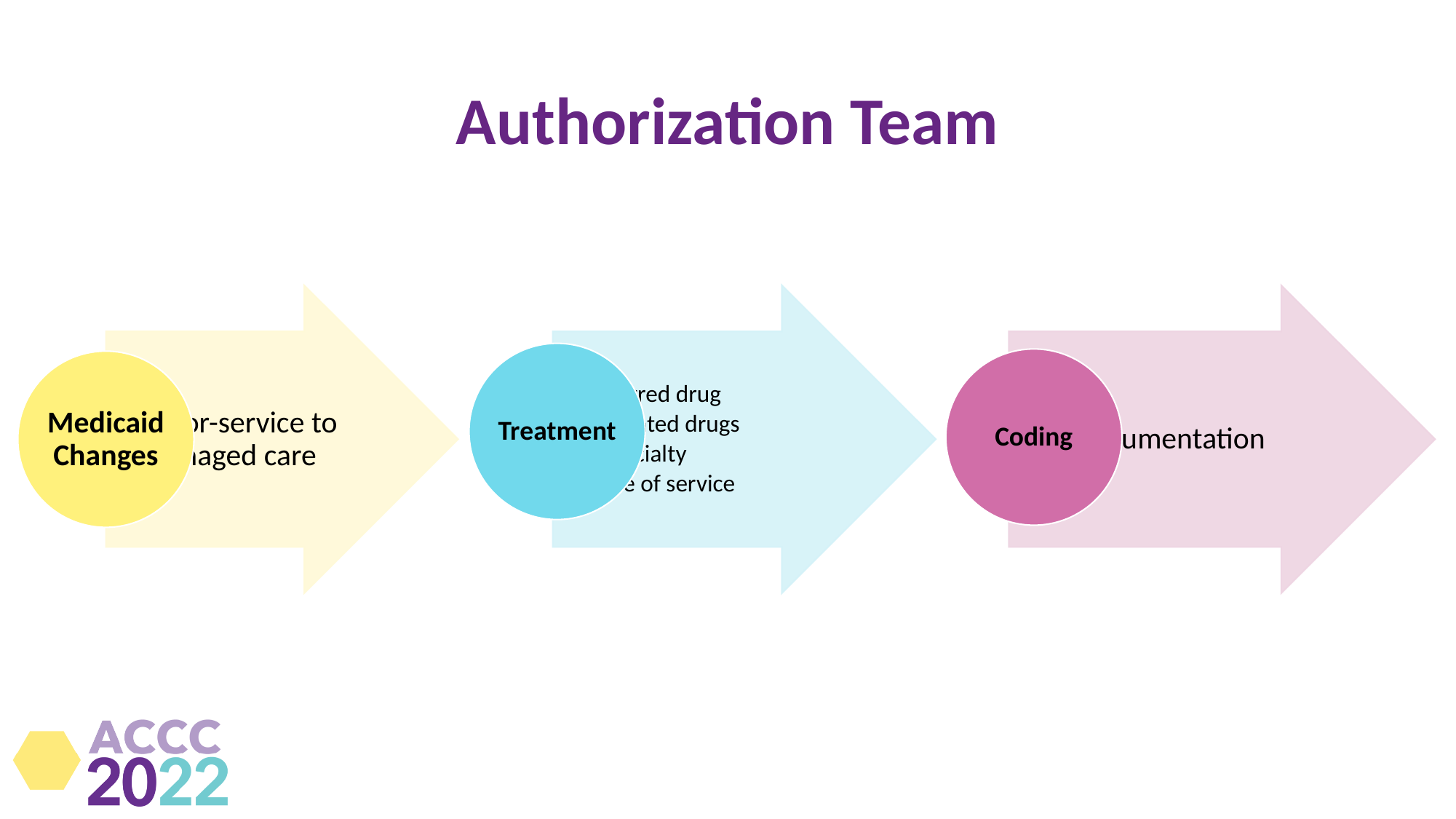

# Authorization Team
Fee-for-service to managed care
Medicaid Changes
Preferred drug
Mandated drugs
Specialty
Site of service
Treatment
Documentation
Coding